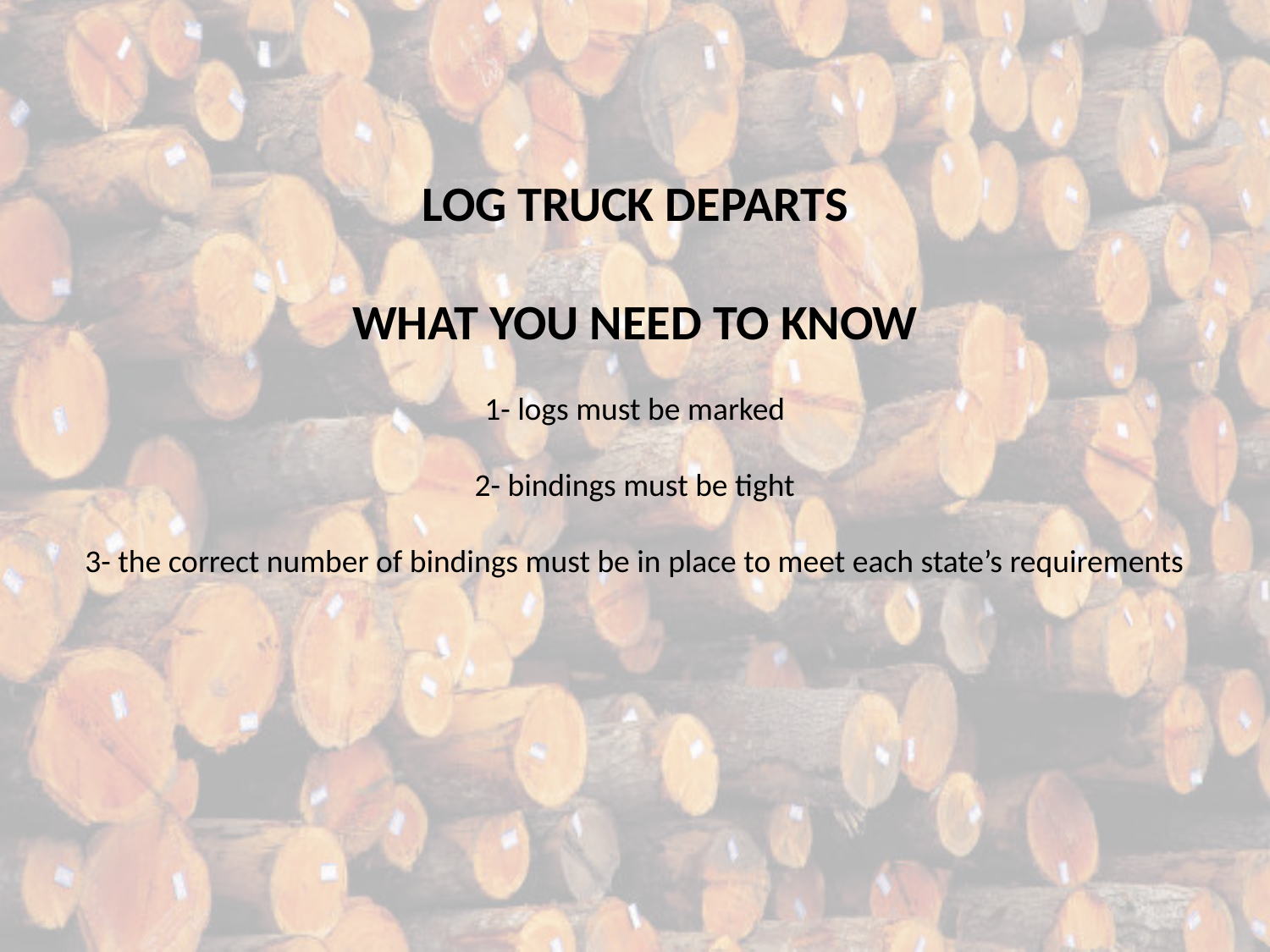

LOG TRUCK DEPARTS
WHAT YOU NEED TO KNOW
1- logs must be marked
2- bindings must be tight
3- the correct number of bindings must be in place to meet each state’s requirements